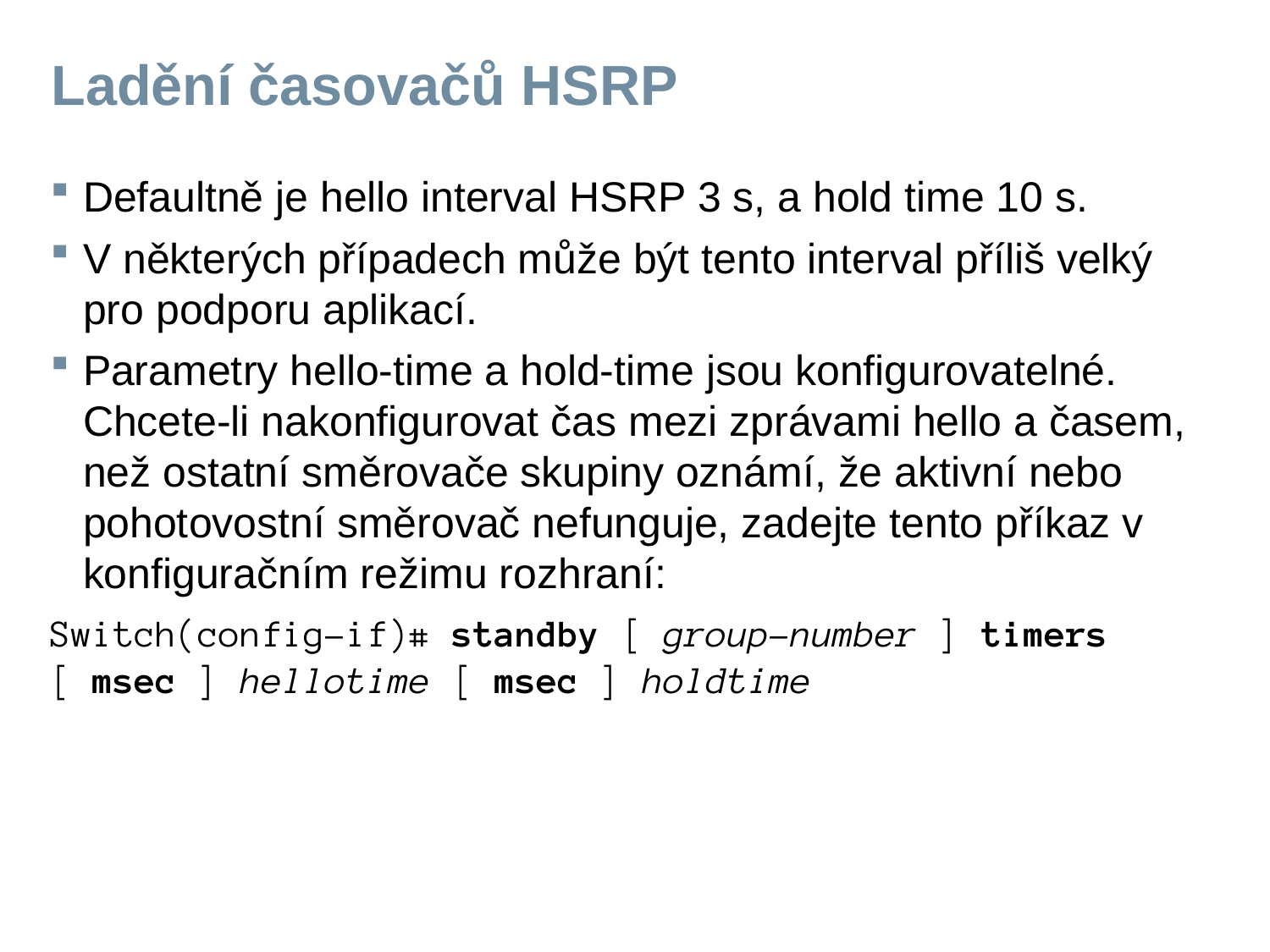

# Ladění časovačů HSRP
Defaultně je hello interval HSRP 3 s, a hold time 10 s.
V některých případech může být tento interval příliš velký pro podporu aplikací.
Parametry hello-time a hold-time jsou konfigurovatelné.
Chcete-li nakonfigurovat čas mezi zprávami hello a časem, než ostatní směrovače skupiny oznámí, že aktivní nebo pohotovostní směrovač nefunguje, zadejte tento příkaz v konfiguračním režimu rozhraní:
Switch(config-if)# standby [ group-number ] timers [ msec ] hellotime [ msec ] holdtime